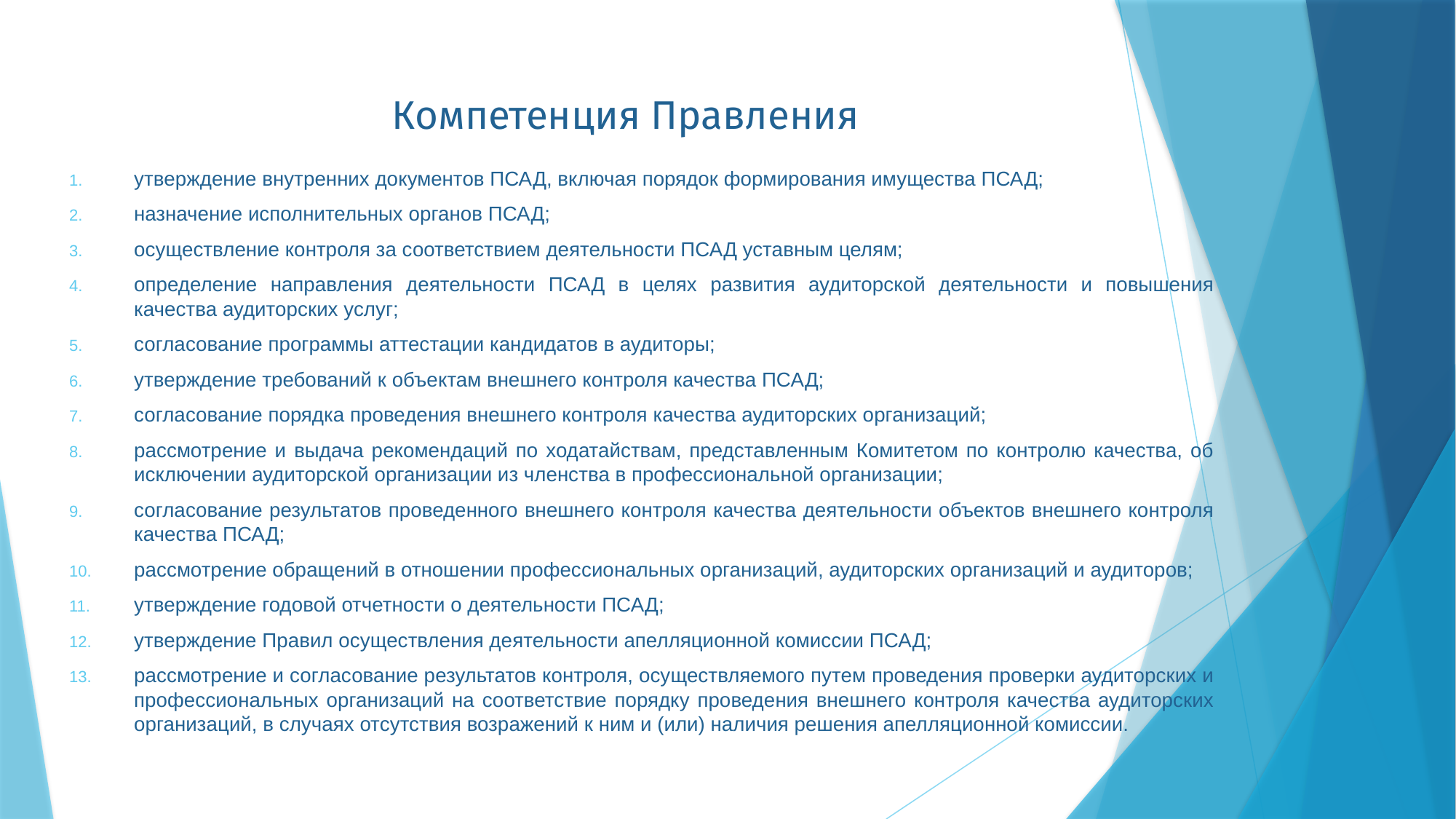

# Компетенция Правления
утверждение внутренних документов ПСАД, включая порядок формирования имущества ПСАД;
назначение исполнительных органов ПСАД;
осуществление контроля за соответствием деятельности ПСАД уставным целям;
определение направления деятельности ПСАД в целях развития аудиторской деятельности и повышения качества аудиторских услуг;
согласование программы аттестации кандидатов в аудиторы;
утверждение требований к объектам внешнего контроля качества ПСАД;
согласование порядка проведения внешнего контроля качества аудиторских организаций;
рассмотрение и выдача рекомендаций по ходатайствам, представленным Комитетом по контролю качества, об исключении аудиторской организации из членства в профессиональной организации;
согласование результатов проведенного внешнего контроля качества деятельности объектов внешнего контроля качества ПСАД;
рассмотрение обращений в отношении профессиональных организаций, аудиторских организаций и аудиторов;
утверждение годовой отчетности о деятельности ПСАД;
утверждение Правил осуществления деятельности апелляционной комиссии ПСАД;
рассмотрение и согласование результатов контроля, осуществляемого путем проведения проверки аудиторских и профессиональных организаций на соответствие порядку проведения внешнего контроля качества аудиторских организаций, в случаях отсутствия возражений к ним и (или) наличия решения апелляционной комиссии.